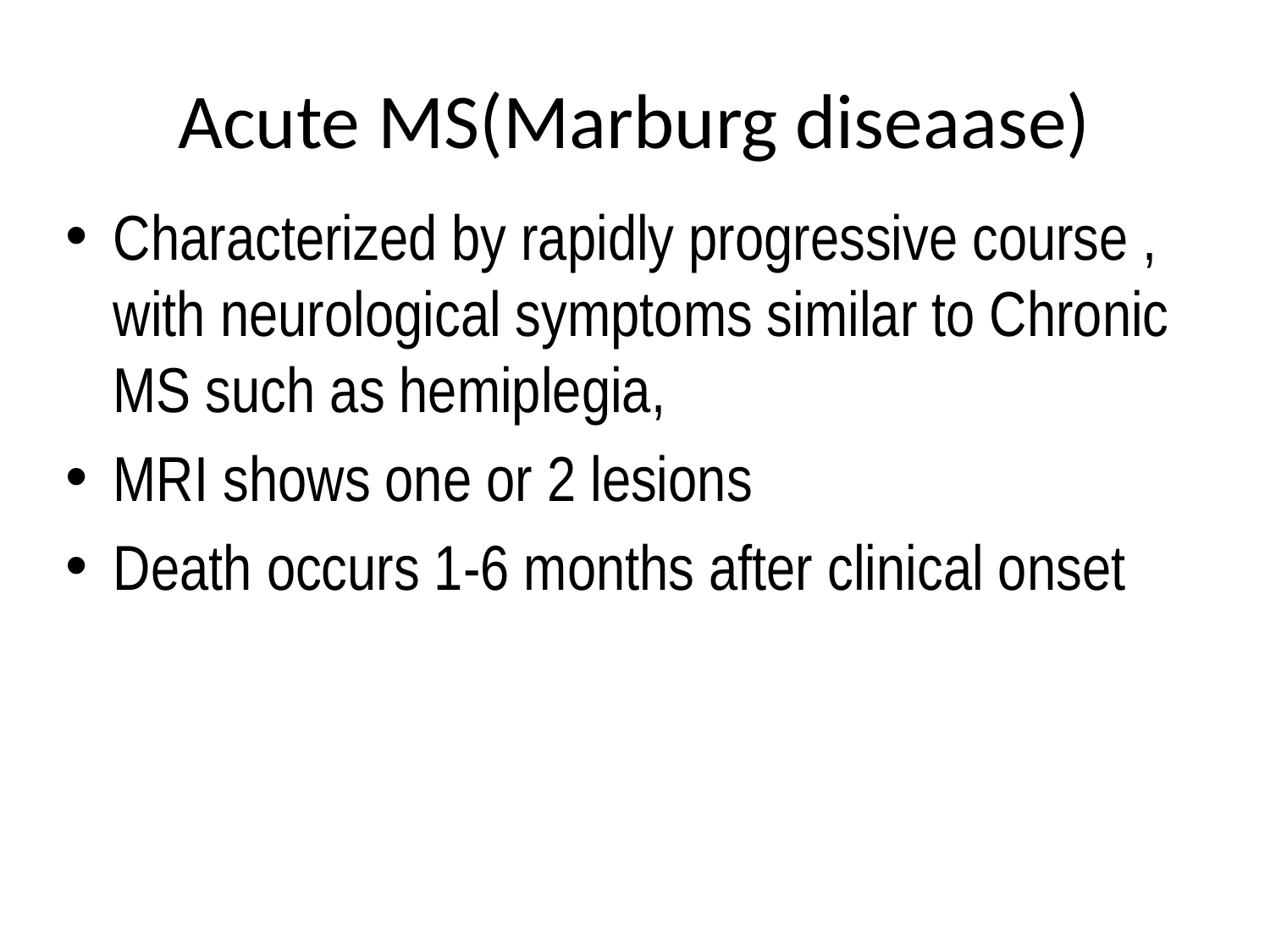

# Acute MS(Marburg diseaase)
Characterized by rapidly progressive course , with neurological symptoms similar to Chronic MS such as hemiplegia,
MRI shows one or 2 lesions
Death occurs 1-6 months after clinical onset